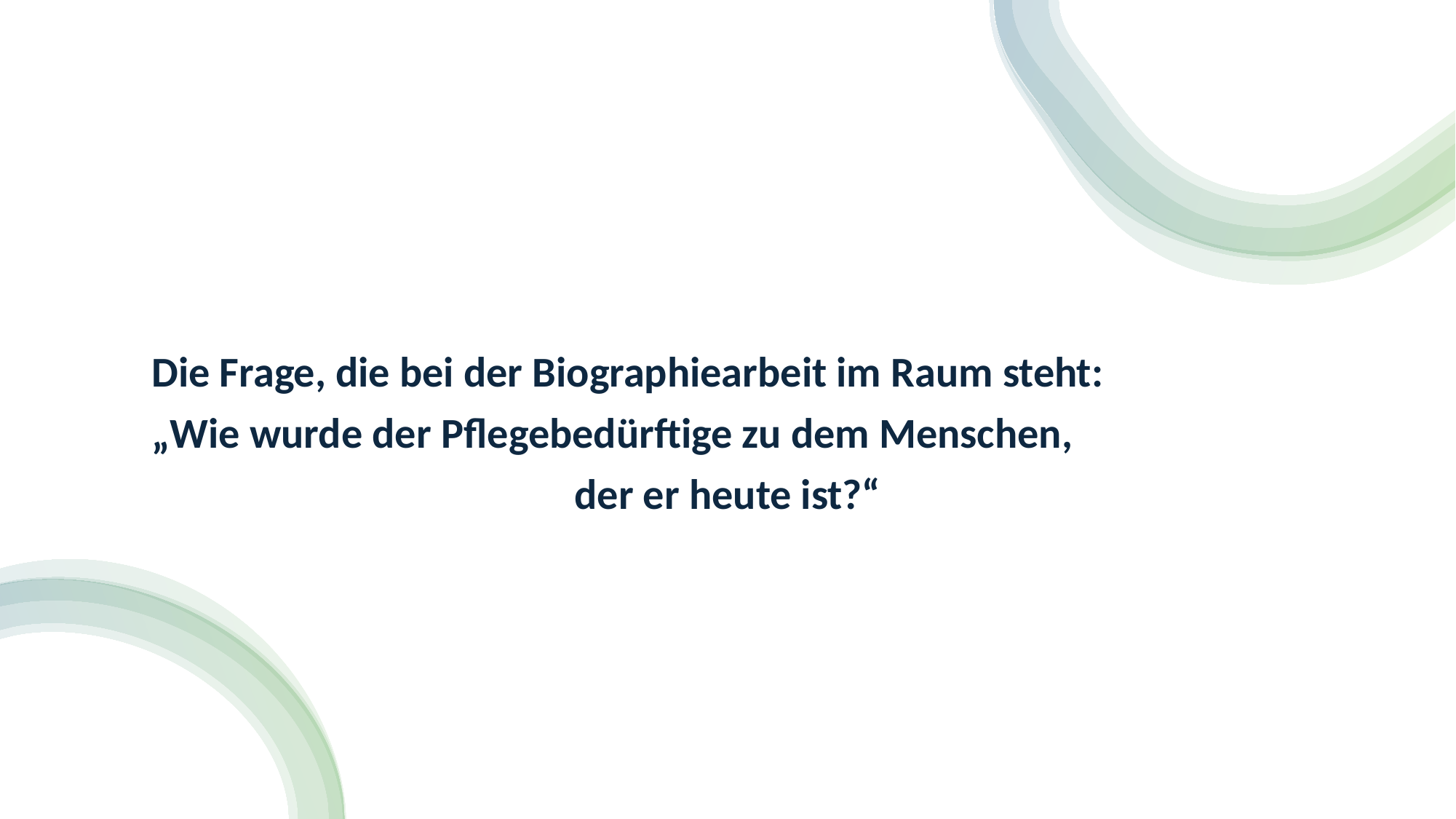

Die Frage, die bei der Biographiearbeit im Raum steht:
„Wie wurde der Pflegebedürftige zu dem Menschen,
der er heute ist?“